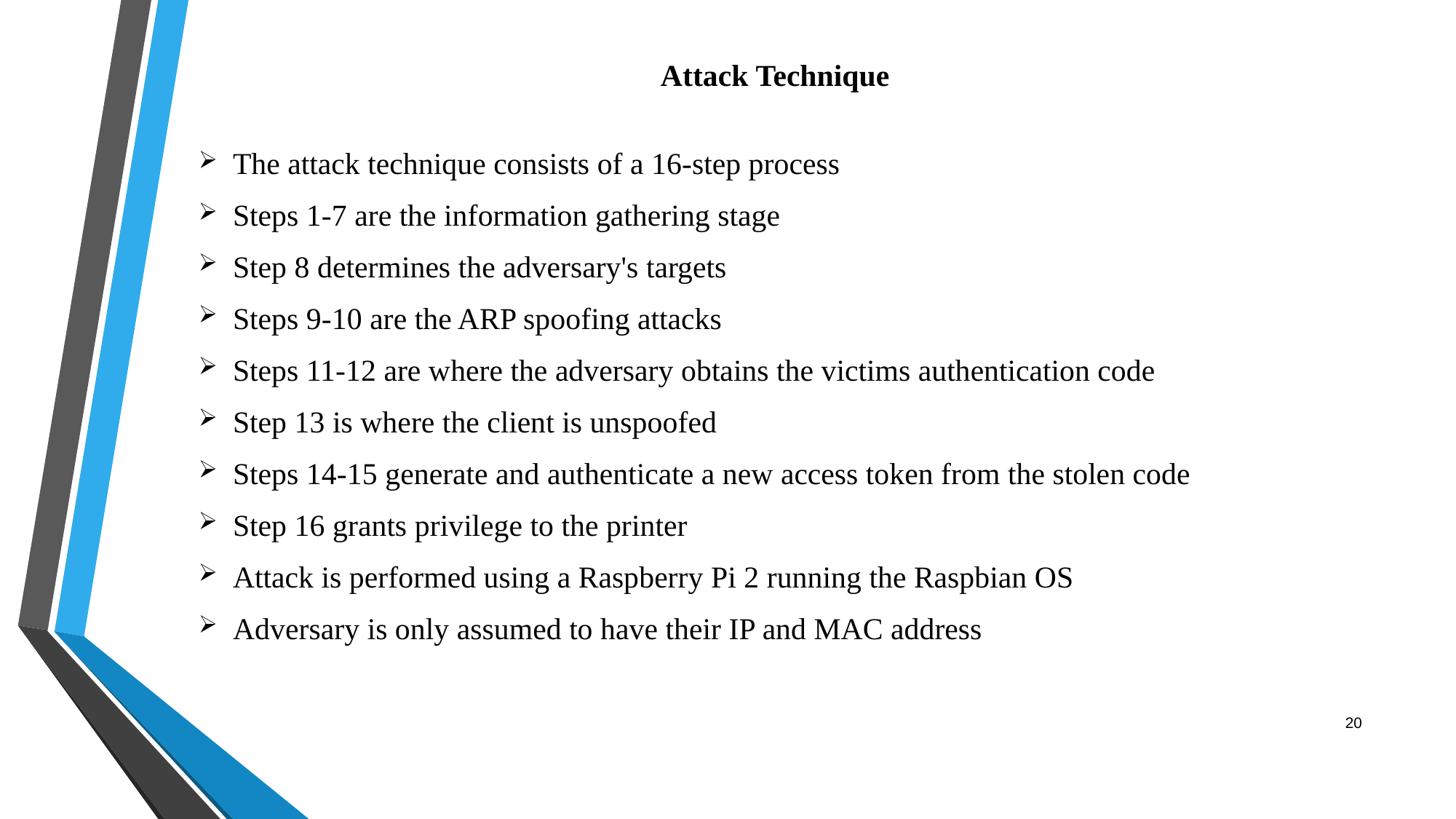

# Attack Technique
The attack technique consists of a 16-step process
Steps 1-7 are the information gathering stage
Step 8 determines the adversary's targets
Steps 9-10 are the ARP spoofing attacks
Steps 11-12 are where the adversary obtains the victims authentication code
Step 13 is where the client is unspoofed
Steps 14-15 generate and authenticate a new access token from the stolen code
Step 16 grants privilege to the printer
Attack is performed using a Raspberry Pi 2 running the Raspbian OS
Adversary is only assumed to have their IP and MAC address
20